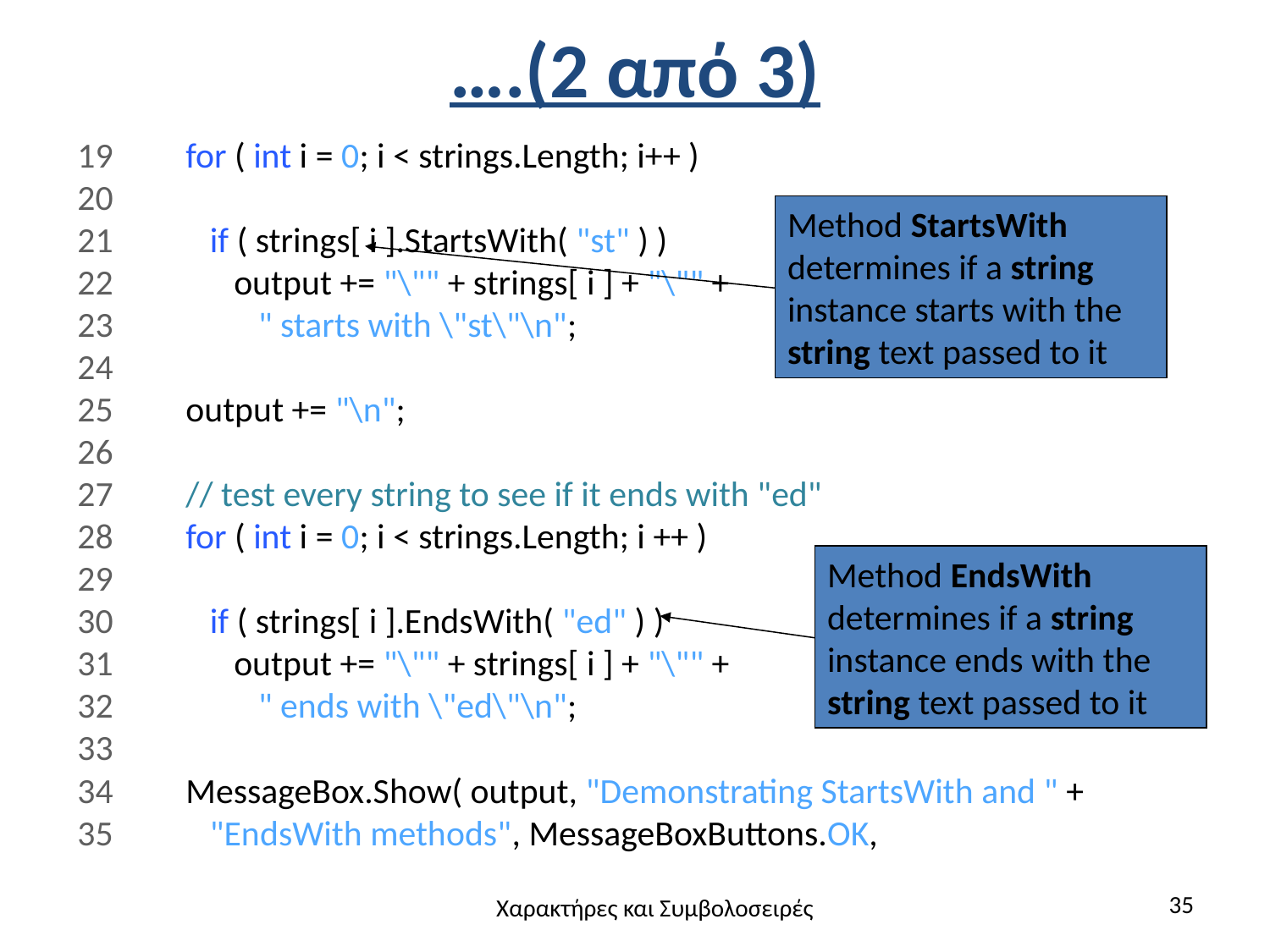

# ….(2 από 3)
19         for ( int i = 0; i < strings.Length; i++ )
20
21            if ( strings[ i ].StartsWith( "st" ) )
22               output += "\"" + strings[ i ] + "\"" +
23                  " starts with \"st\"\n";
24
25         output += "\n";
26
27         // test every string to see if it ends with "ed"
28         for ( int i = 0; i < strings.Length; i ++ )
29
30            if ( strings[ i ].EndsWith( "ed" ) )
31               output += "\"" + strings[ i ] + "\"" +
32                  " ends with \"ed\"\n";
33
34         MessageBox.Show( output, "Demonstrating StartsWith and " +
35            "EndsWith methods", MessageBoxButtons.OK,
Method StartsWith determines if a string instance starts with the string text passed to it

Method EndsWith determines if a string instance ends with the string text passed to it

35
Χαρακτήρες και Συμβολοσειρές